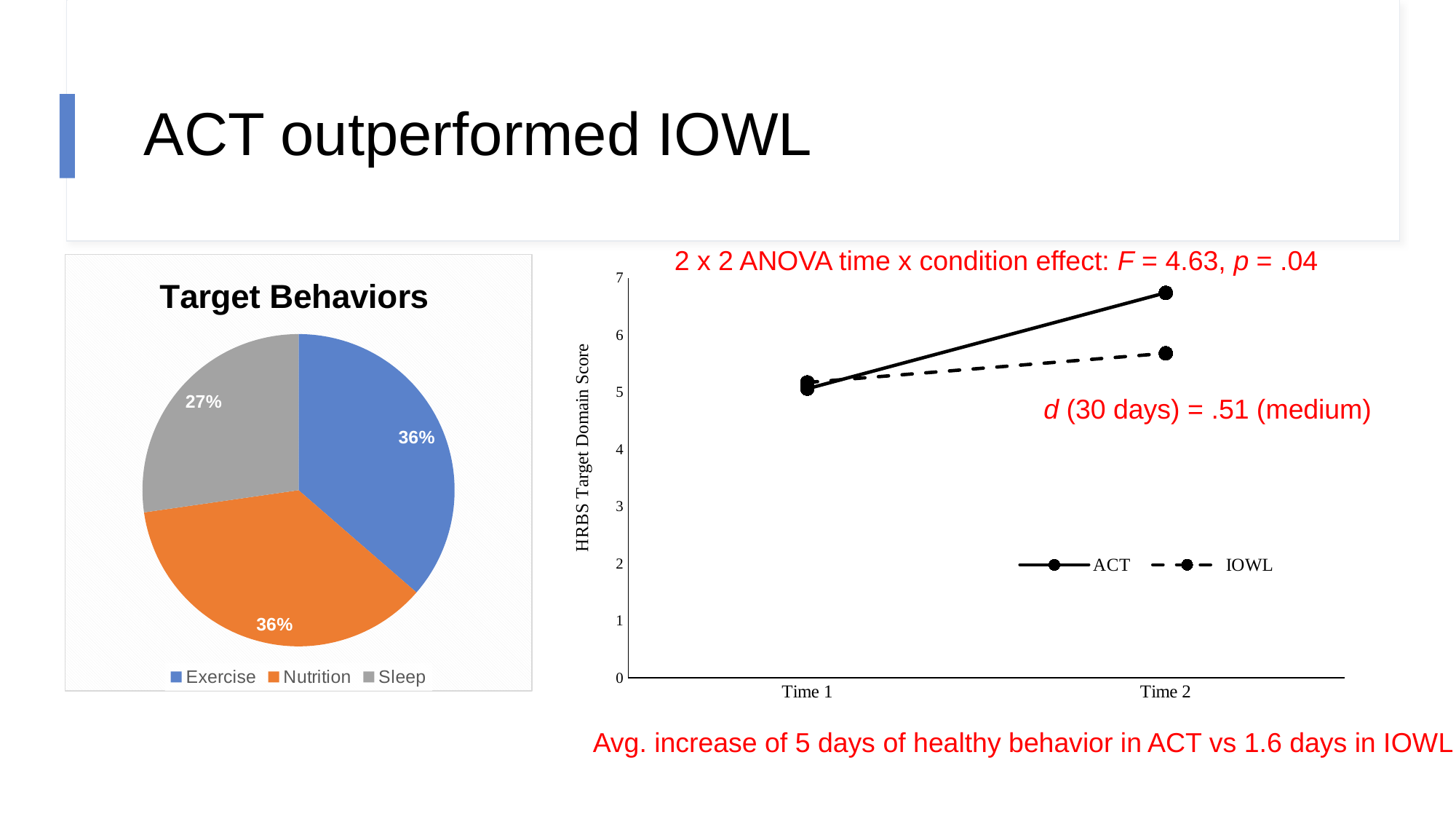

# ACT outperformed IOWL
2 x 2 ANOVA time x condition effect: F = 4.63, p = .04

### Chart:

| Category | Target Behaviors  |
|---|---|
| Exercise | 36.4 |
| Nutrition | 36.4 |
| Sleep | 27.3 |

### Chart

| Category | ACT | IOWL |
|---|---|---|
| Time 1 | 5.06 | 5.17 |
| Time 2 | 6.74 | 5.68 |
d (30 days) = .51 (medium)
Avg. increase of 5 days of healthy behavior in ACT vs 1.6 days in IOWL